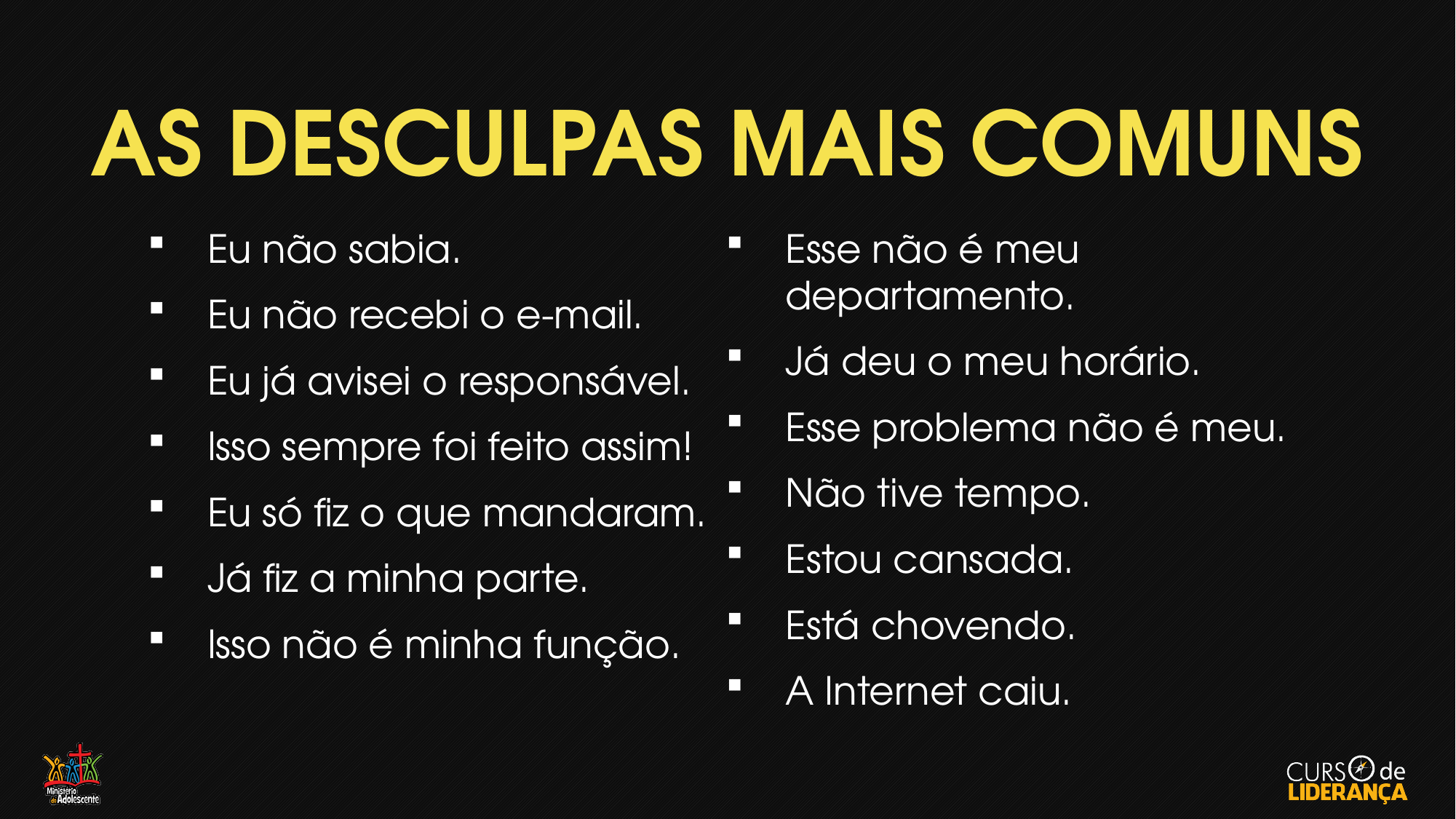

# As Desculpas Mais Comuns
Eu não sabia.
Eu não recebi o e-mail.
Eu já avisei o responsável.
Isso sempre foi feito assim!
Eu só fiz o que mandaram.
Já fiz a minha parte.
Isso não é minha função.

Esse não é meu departamento.
Já deu o meu horário.
Esse problema não é meu.
Não tive tempo.
Estou cansada.
Está chovendo.
A Internet caiu.